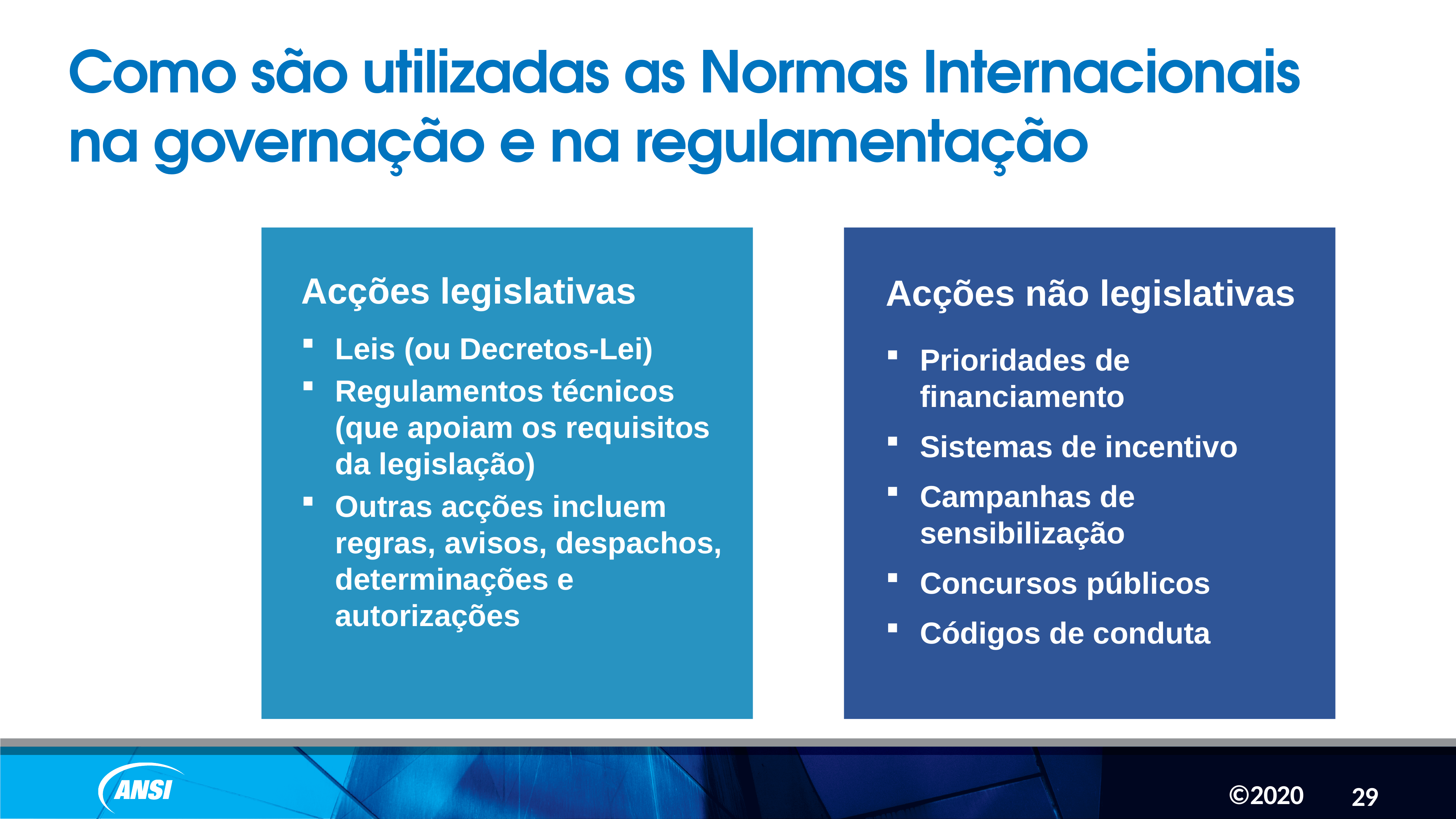

Como são utilizadas as Normas Internacionais
na governação e na regulamentação

Acções legislativas
Leis (ou Decretos-Lei)
Regulamentos técnicos
(que apoiam os requisitos da legislação)
Outras acções incluem regras, avisos, despachos, determinações e autorizações

Acções não legislativas
Prioridades de financiamento
Sistemas de incentivo
Campanhas de sensibilização
Concursos públicos
Códigos de conduta

29